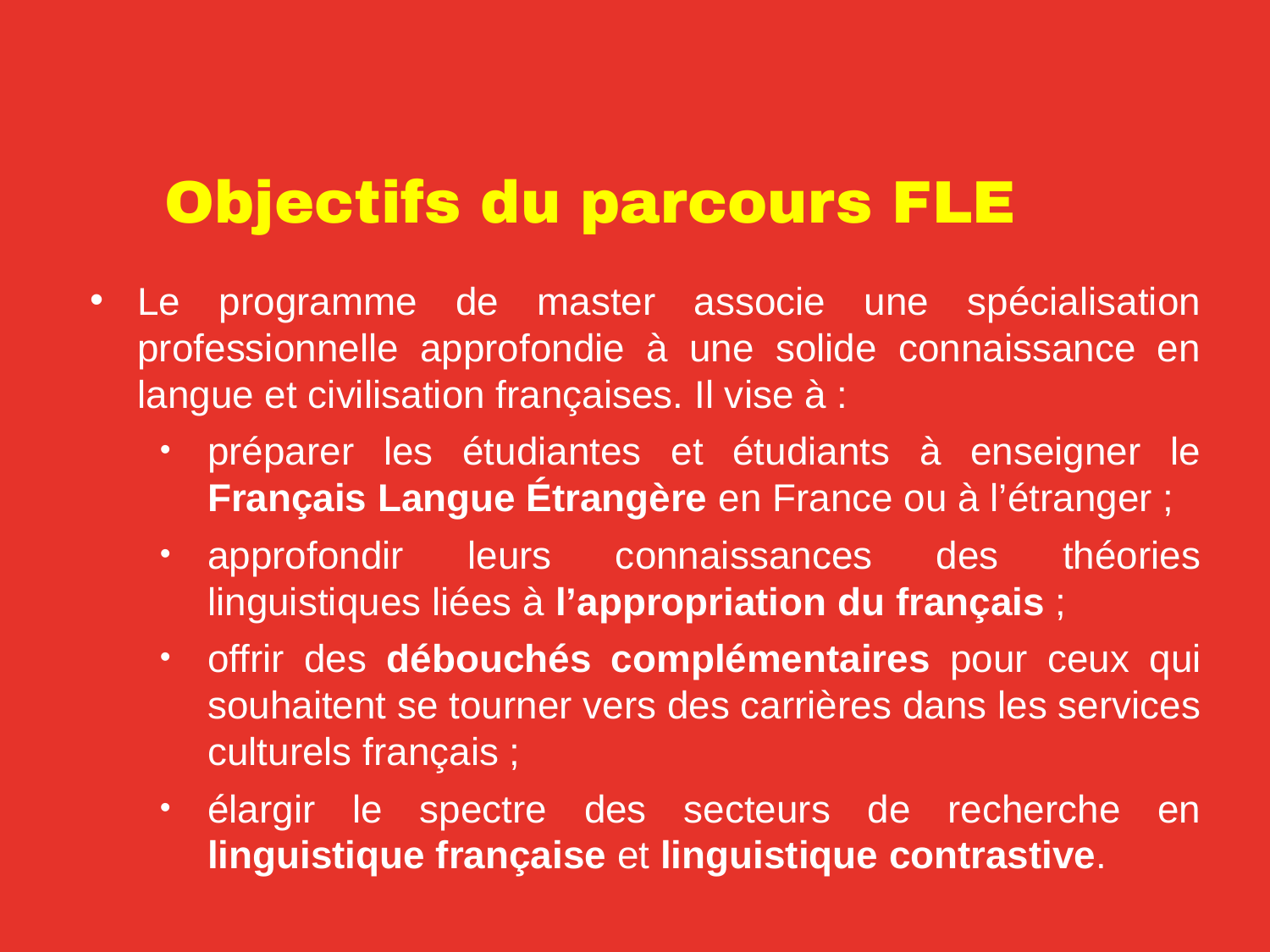

# Objectifs du parcours FLE
Le programme de master associe une spécialisation professionnelle approfondie à une solide connaissance en langue et civilisation françaises. Il vise à :
préparer les étudiantes et étudiants à enseigner le Français Langue Étrangère en France ou à l’étranger ;
approfondir leurs connaissances des théories linguistiques liées à l’appropriation du français ;
offrir des débouchés complémentaires pour ceux qui souhaitent se tourner vers des carrières dans les services culturels français ;
élargir le spectre des secteurs de recherche en linguistique française et linguistique contrastive.
Parcours Langue française appliquée